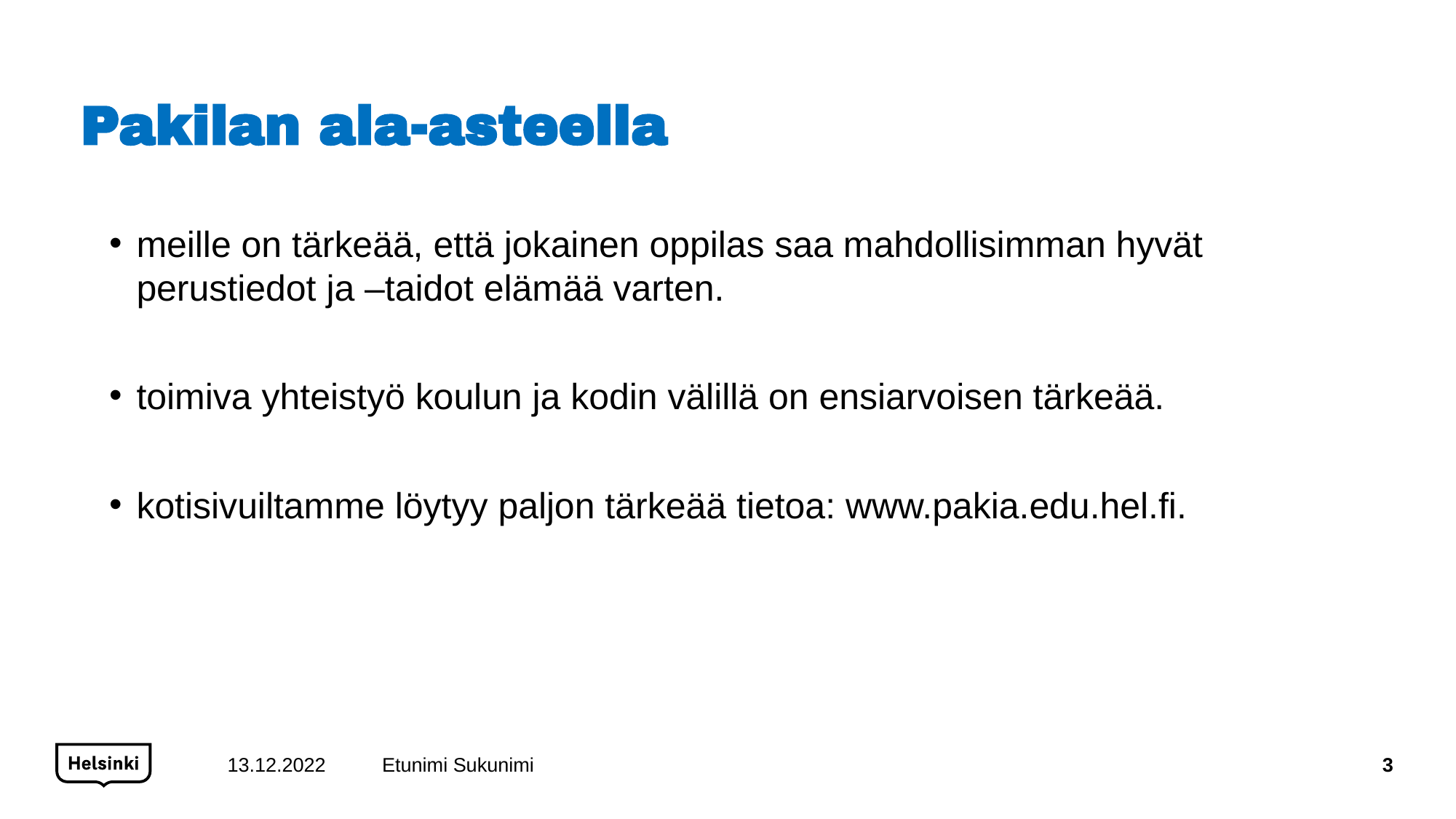

# Pakilan ala-asteella
meille on tärkeää, että jokainen oppilas saa mahdollisimman hyvät perustiedot ja –taidot elämää varten.

toimiva yhteistyö koulun ja kodin välillä on ensiarvoisen tärkeää.

kotisivuiltamme löytyy paljon tärkeää tietoa: www.pakia.edu.hel.fi.
13.12.2022
Etunimi Sukunimi
3